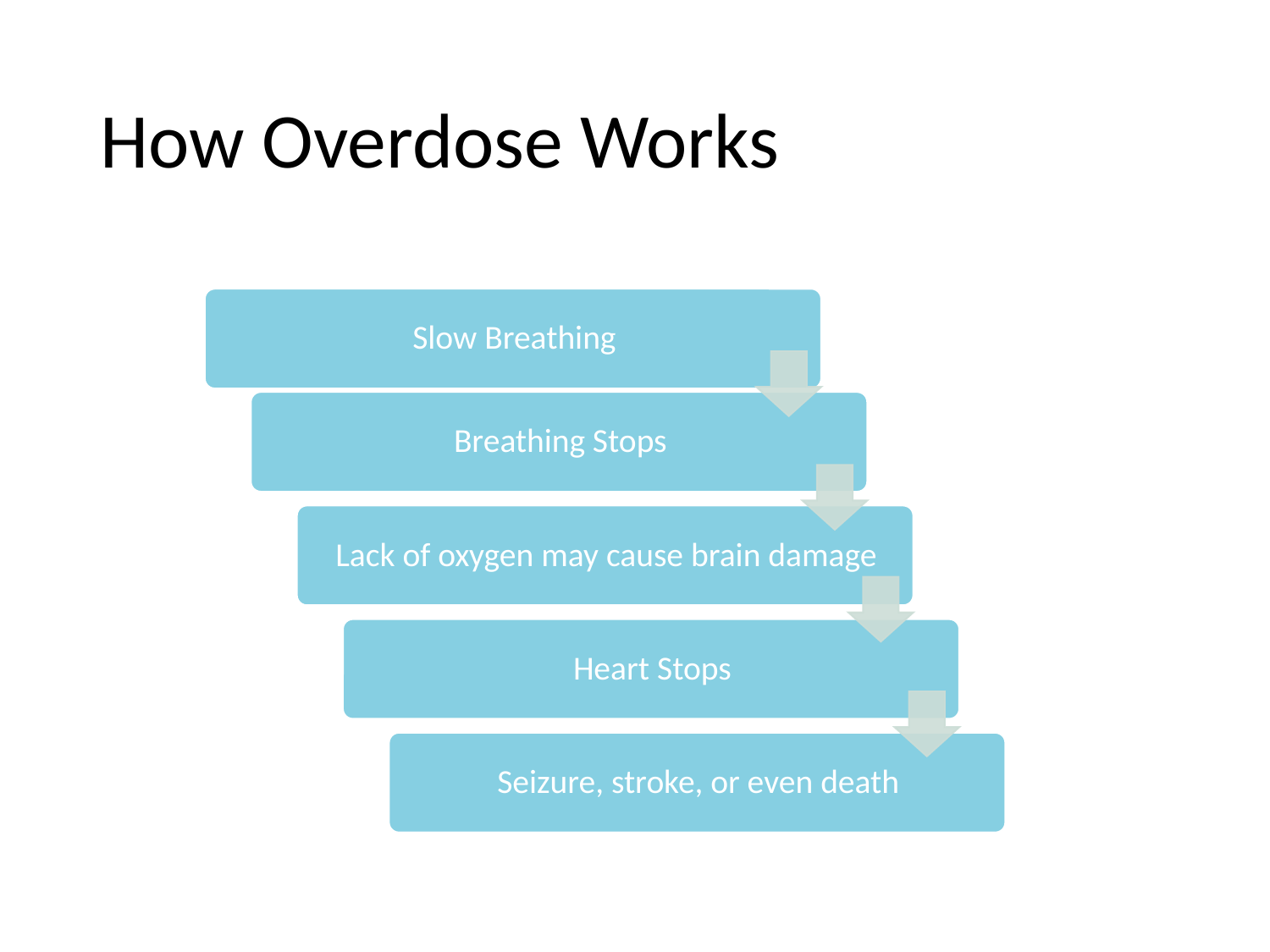

# How Overdose Works
Slow Breathing
Breathing Stops
Lack of oxygen may cause brain damage
Heart Stops
Seizure, stroke, or even death